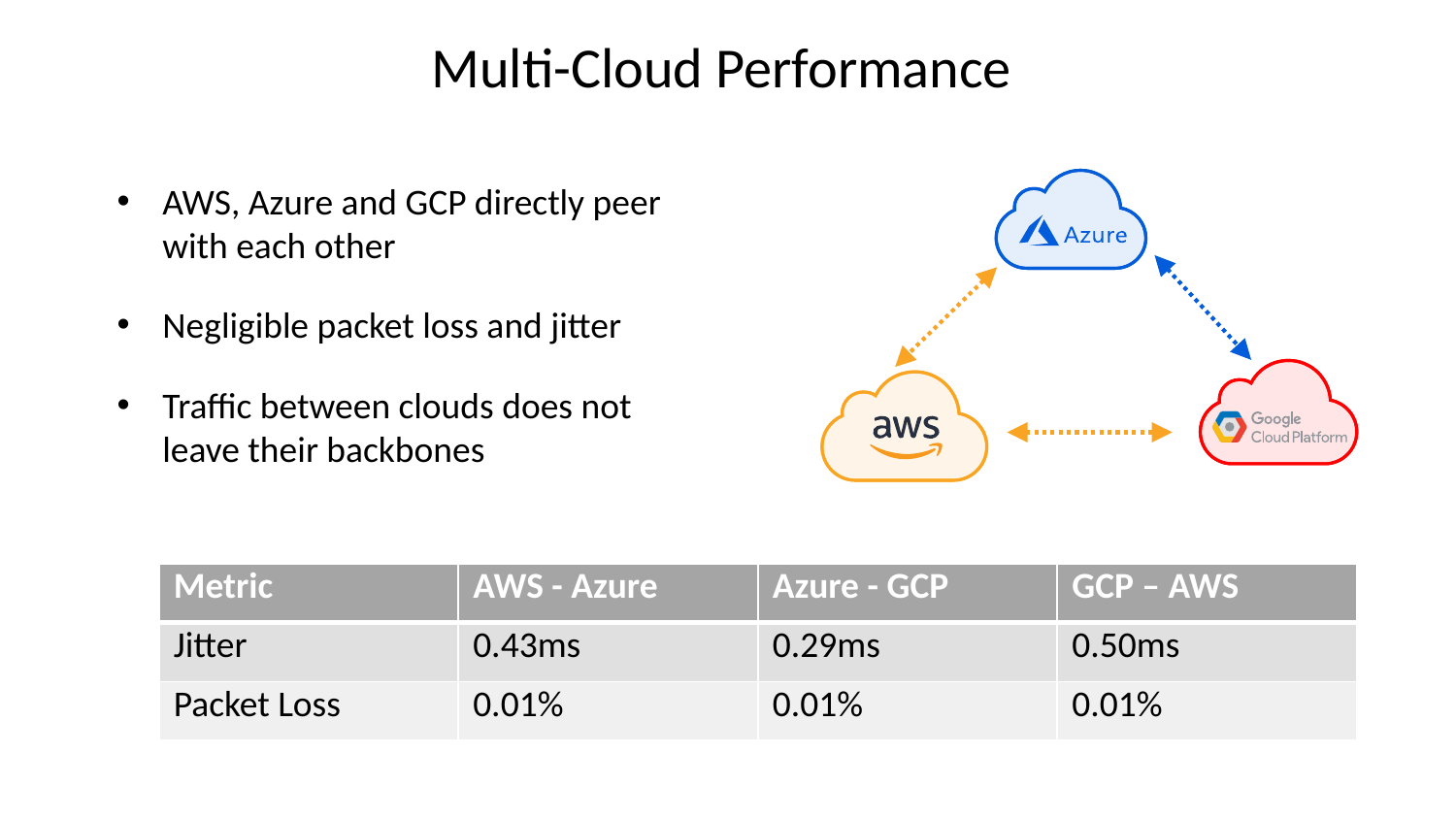

Multi-Cloud Performance
AWS, Azure and GCP directly peer with each other
Negligible packet loss and jitter
Traffic between clouds does not leave their backbones

| Metric | AWS - Azure | Azure - GCP | GCP – AWS |
| --- | --- | --- | --- |
| Jitter | 0.43ms | 0.29ms | 0.50ms |
| Packet Loss | 0.01% | 0.01% | 0.01% |